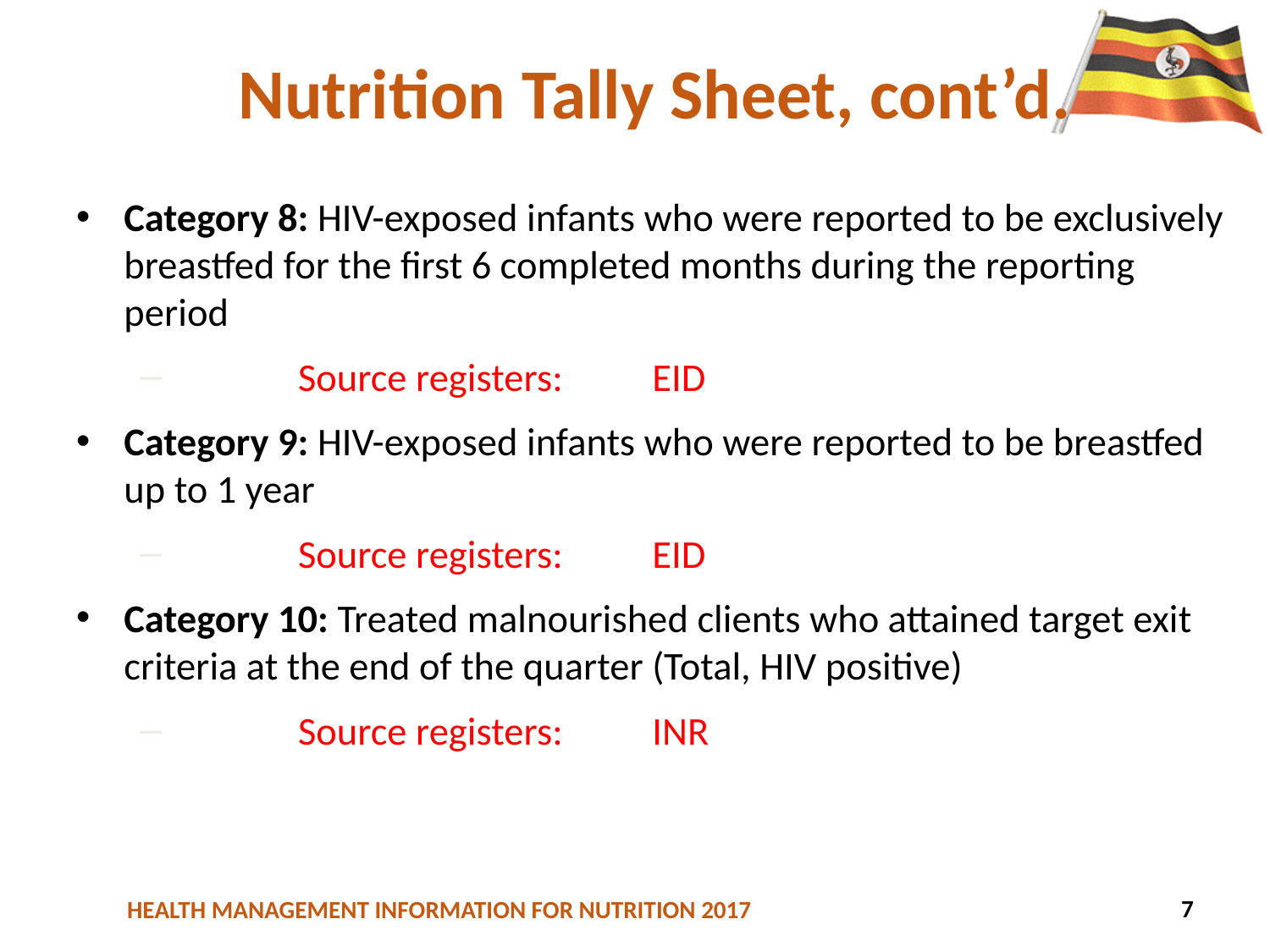

# Nutrition Tally Sheet, cont’d.
Category 8: HIV-exposed infants who were reported to be exclusively breastfed for the first 6 completed months during the reporting period
	Source registers:	EID
Category 9: HIV-exposed infants who were reported to be breastfed up to 1 year
	Source registers:	EID
Category 10: Treated malnourished clients who attained target exit criteria at the end of the quarter (Total, HIV positive)
	Source registers:	INR

100
7